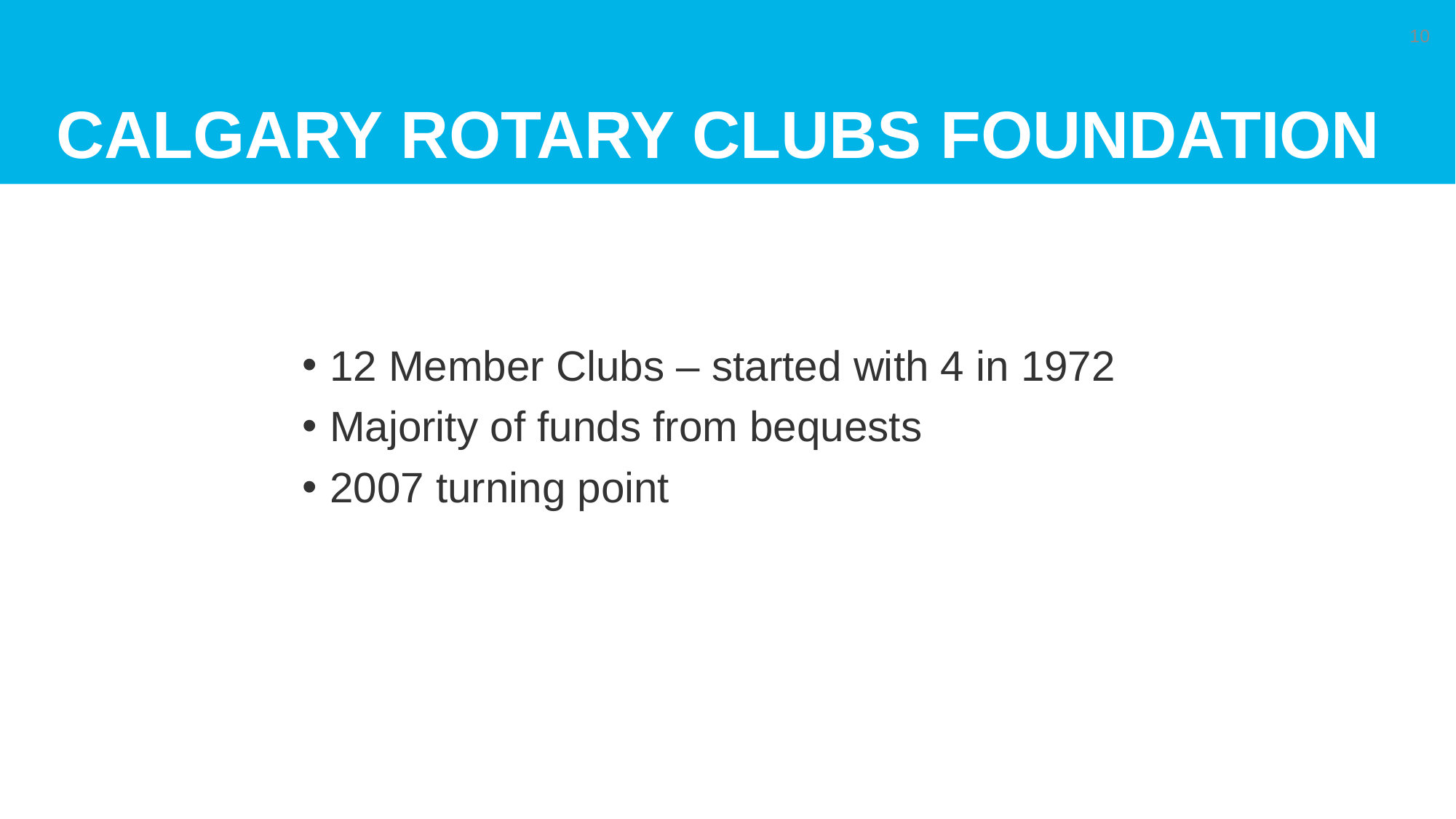

# Calgary Rotary clubs Foundation
10
12 Member Clubs – started with 4 in 1972
Majority of funds from bequests
2007 turning point